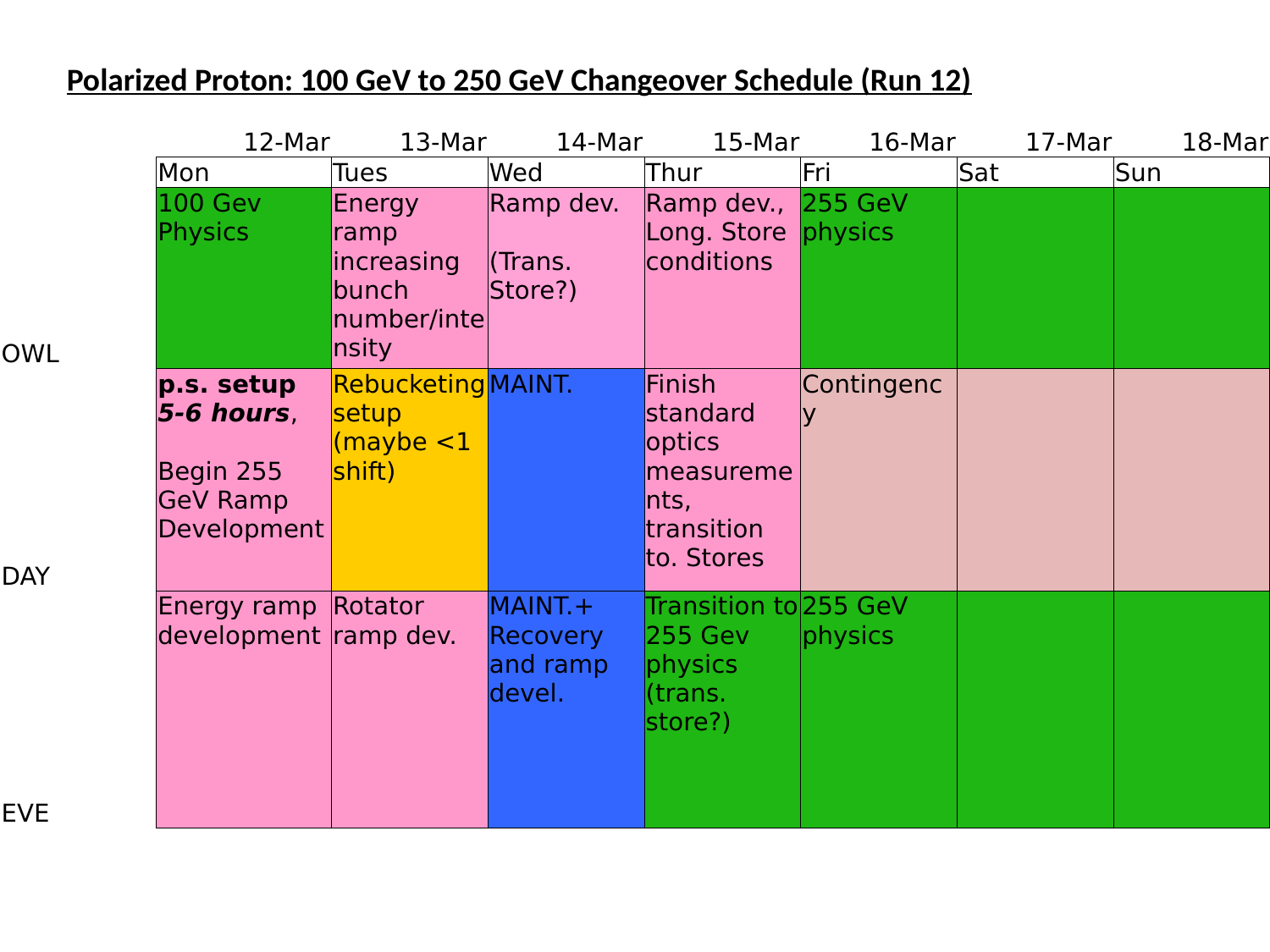

Polarized Proton: 100 GeV to 250 GeV Changeover Schedule (Run 12)
|  | 12-Mar | 13-Mar | 14-Mar | 15-Mar | 16-Mar | 17-Mar | 18-Mar |
| --- | --- | --- | --- | --- | --- | --- | --- |
|  | Mon | Tues | Wed | Thur | Fri | Sat | Sun |
| OWL | 100 Gev Physics | Energy ramp increasing bunch number/intensity | Ramp dev. (Trans. Store?) | Ramp dev., Long. Store conditions | 255 GeV physics |  |  |
| DAY | p.s. setup 5-6 hours, Begin 255 GeV Ramp Development | Rebucketing setup (maybe <1 shift) | MAINT. | Finish standard optics measurements, transition to. Stores | Contingency |  |  |
| EVE | Energy ramp development | Rotator ramp dev. | MAINT.+ Recovery and ramp devel. | Transition to 255 Gev physics (trans. store?) | 255 GeV physics |  |  |